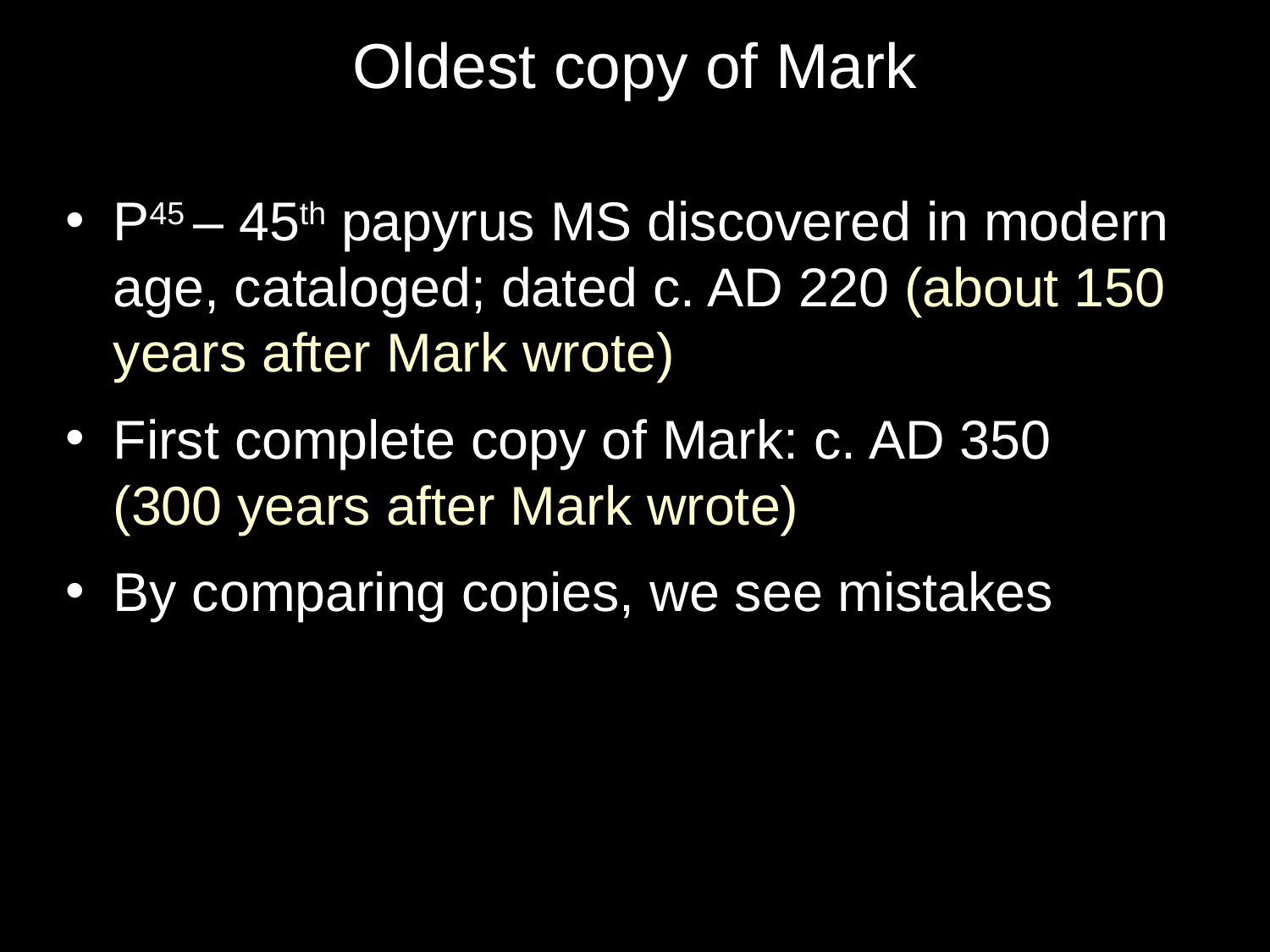

# Oldest copy of Mark
P45 – 45th papyrus MS discovered in modern age, cataloged; dated c. AD 220 (about 150 years after Mark wrote)
First complete copy of Mark: c. AD 350
(300 years after Mark wrote)
By comparing copies, we see mistakes